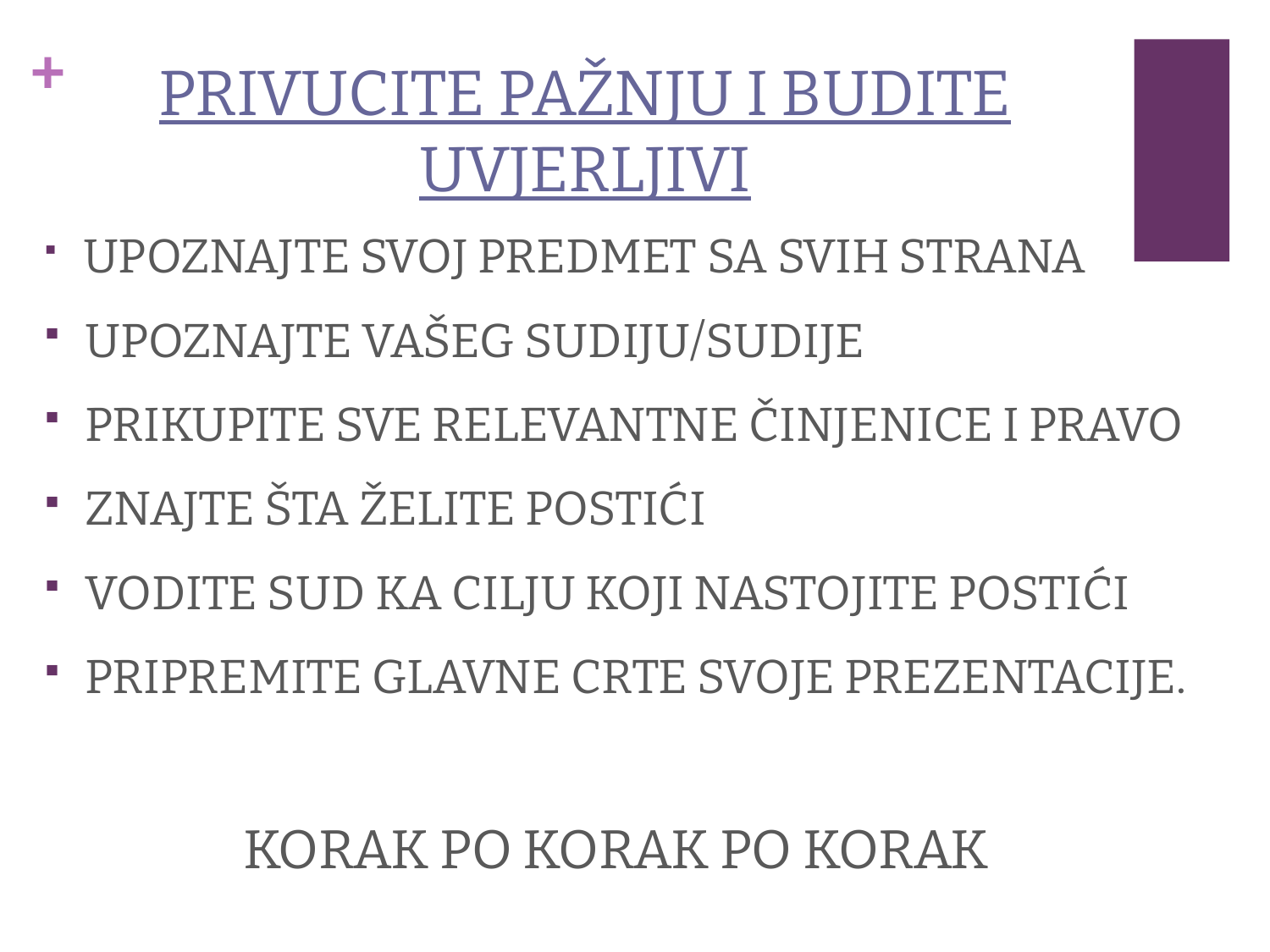

#
PRIVUCITE PAŽNJU I BUDITE UVJERLJIVI

 UPOZNAJTE SVOJ PREDMET SA SVIH STRANA
 UPOZNAJTE VAŠEG SUDIJU/SUDIJE
 PRIKUPITE SVE RELEVANTNE ČINJENICE I PRAVO
 ZNAJTE ŠTA ŽELITE POSTIĆI
 VODITE SUD KA CILJU KOJI NASTOJITE POSTIĆI
 PRIPREMITE GLAVNE CRTE SVOJE PREZENTACIJE.

KORAK PO KORAK PO KORAK